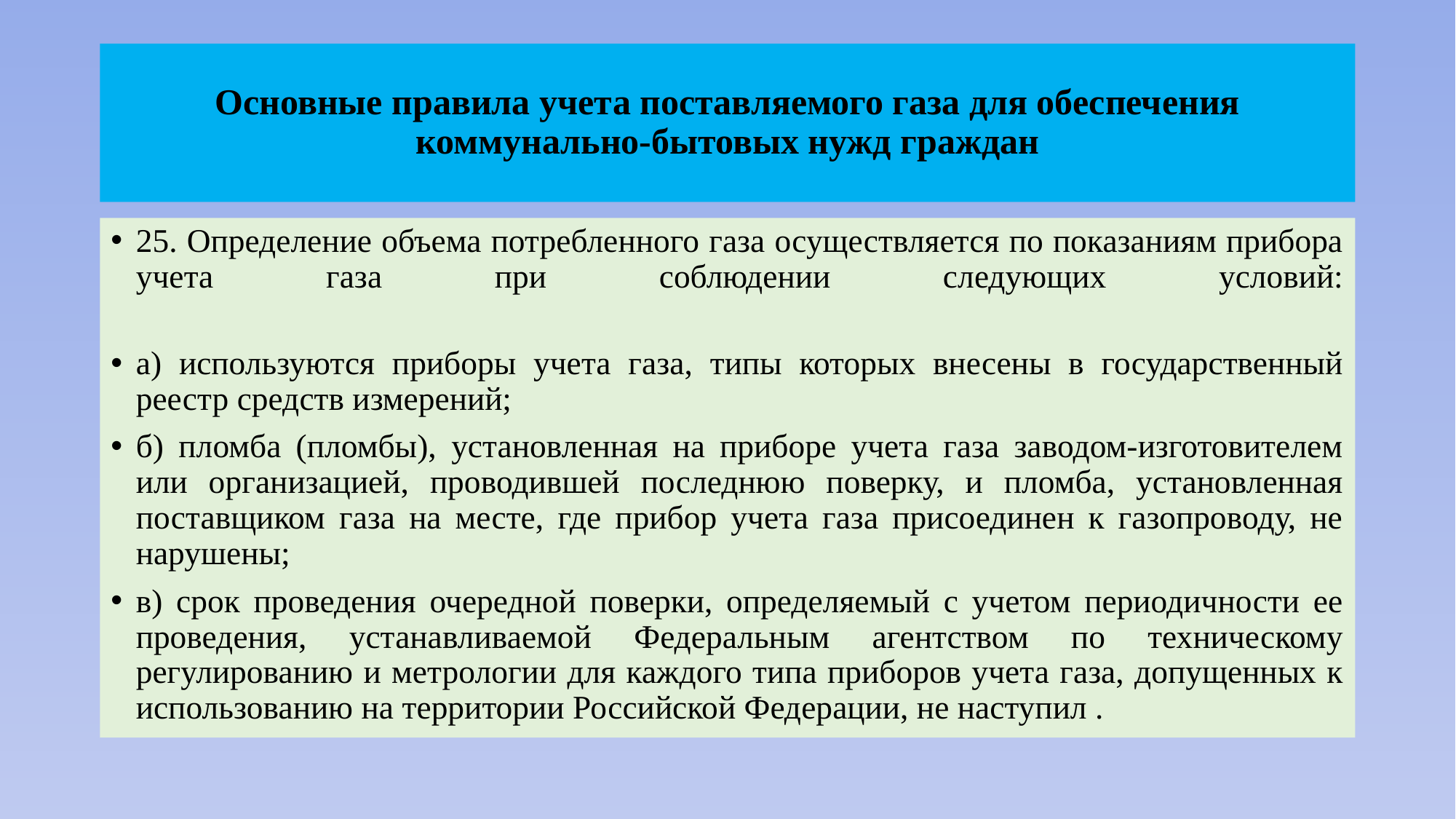

# Основные правила учета поставляемого газа для обеспечения коммунально-бытовых нужд граждан
25. Определение объема потребленного газа осуществляется по показаниям прибора учета газа при соблюдении следующих условий:
а) используются приборы учета газа, типы которых внесены в государственный реестр средств измерений;
б) пломба (пломбы), установленная на приборе учета газа заводом-изготовителем или организацией, проводившей последнюю поверку, и пломба, установленная поставщиком газа на месте, где прибор учета газа присоединен к газопроводу, не нарушены;
в) срок проведения очередной поверки, определяемый с учетом периодичности ее проведения, устанавливаемой Федеральным агентством по техническому регулированию и метрологии для каждого типа приборов учета газа, допущенных к использованию на территории Российской Федерации, не наступил .